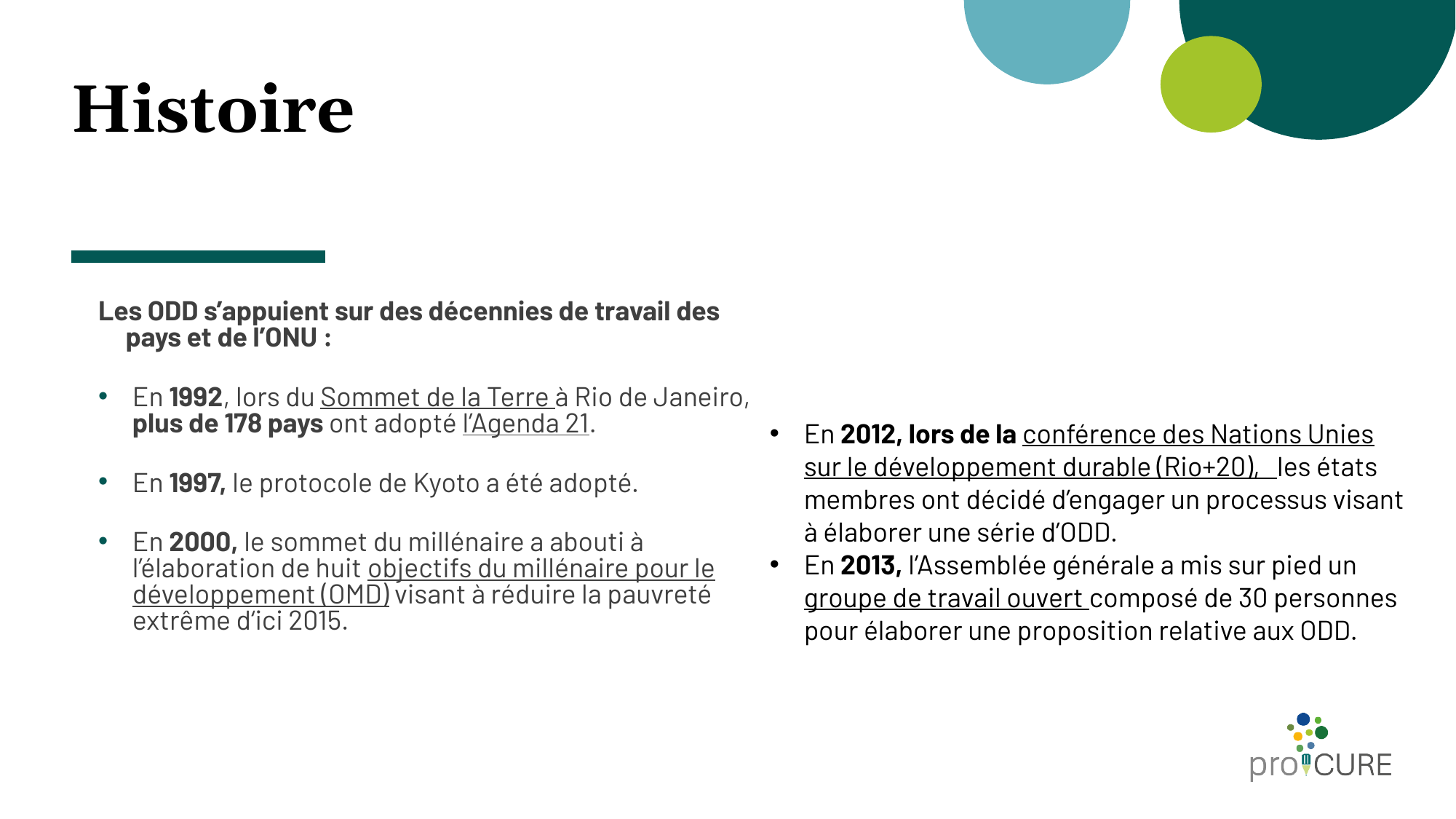

Histoire
Les ODD s’appuient sur des décennies de travail des pays et de l’ONU :
En 1992, lors du Sommet de la Terre à Rio de Janeiro, plus de 178 pays ont adopté l’Agenda 21.
En 1997, le protocole de Kyoto a été adopté.
En 2000, le sommet du millénaire a abouti à l’élaboration de huit objectifs du millénaire pour le développement (OMD) visant à réduire la pauvreté extrême d‘ici 2015.
En 2012, lors de la conférence des Nations Unies sur le développement durable (Rio+20),   les états membres ont décidé d’engager un processus visant à élaborer une série d’ODD.
En 2013, l’Assemblée générale a mis sur pied un groupe de travail ouvert composé de 30 personnes pour élaborer une proposition relative aux ODD.